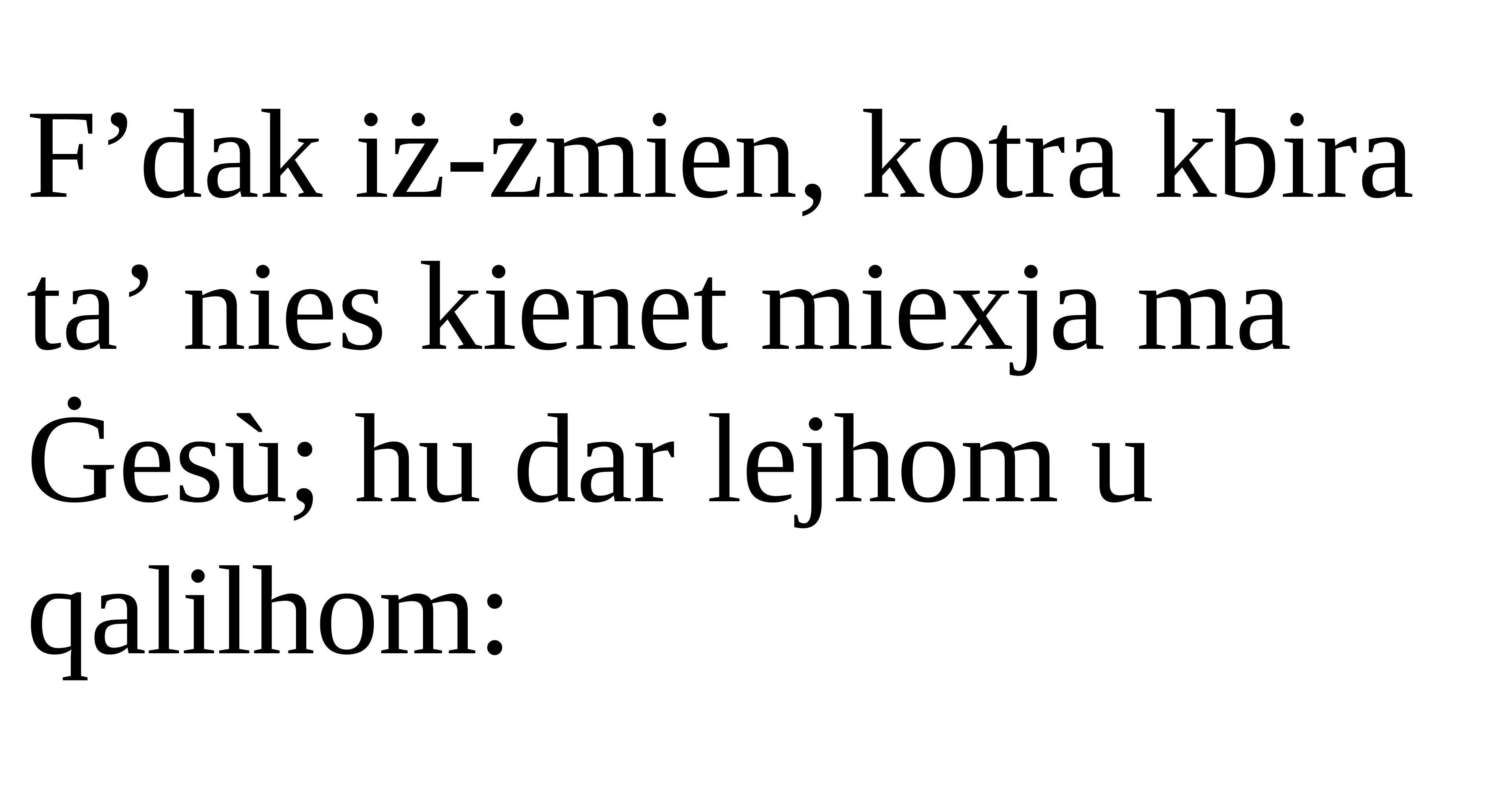

F’dak iż-żmien, kotra kbira ta’ nies kienet miexja ma Ġesù; hu dar lejhom u qalilhom: